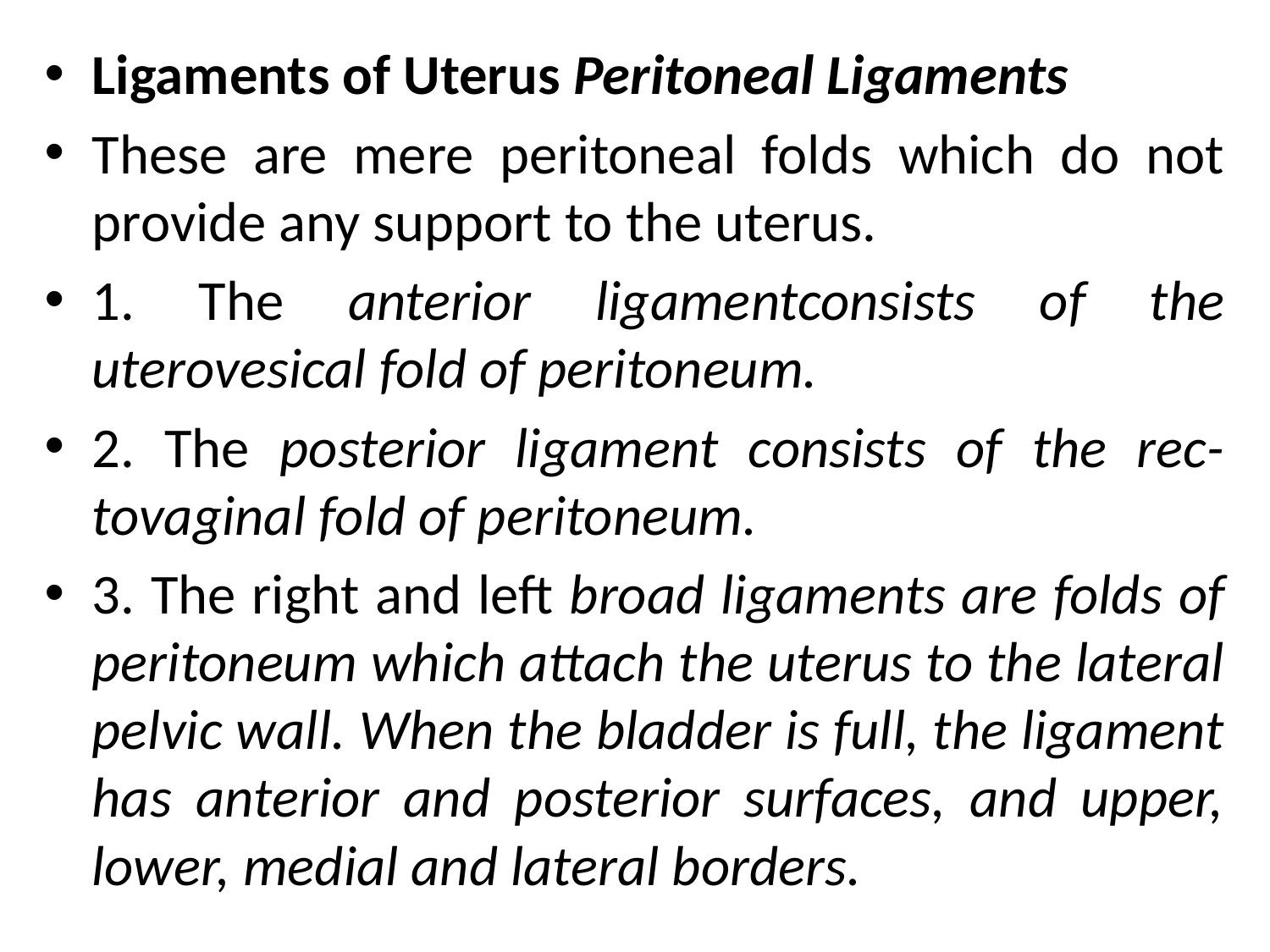

Ligaments of Uterus Peritoneal Ligaments
These are mere peritoneal folds which do not provide any support to the uterus.
1. The anterior ligamentconsists of the uterovesical fold of peritoneum.
2. The posterior ligament consists of the rec-tovaginal fold of peritoneum.
3. The right and left broad ligaments are folds of peritoneum which attach the uterus to the lateral pelvic wall. When the bladder is full, the ligament has anterior and posterior surfaces, and upper, lower, medial and lateral borders.